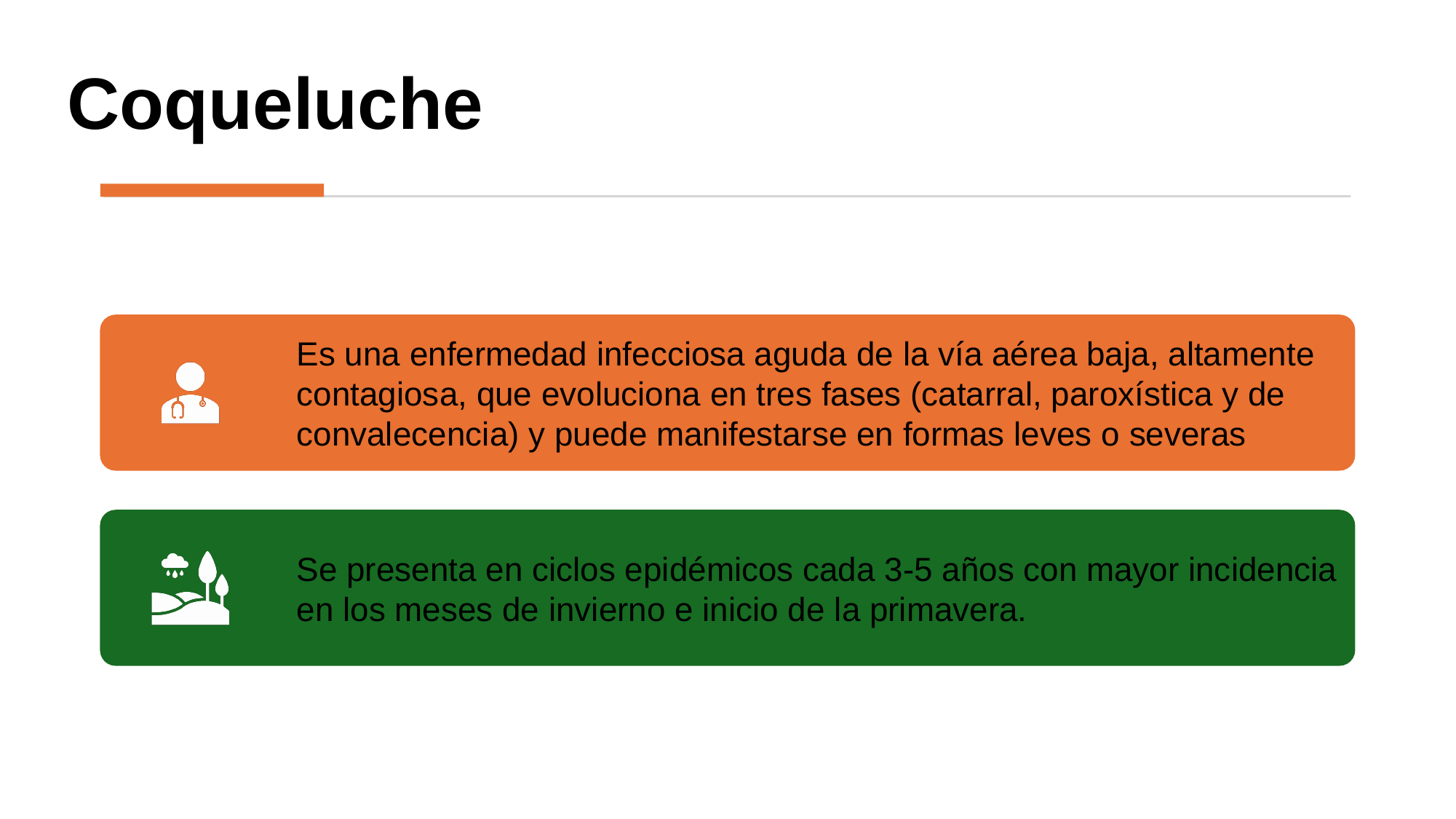

# Coqueluche

Es una enfermedad infecciosa aguda de la vía aérea baja, altamente contagiosa, que evoluciona en tres fases (catarral, paroxística y de convalecencia) y puede manifestarse en formas leves o severas

Se presenta en ciclos epidémicos cada 3-5 años con mayor incidencia en los meses de invierno e inicio de la primavera.